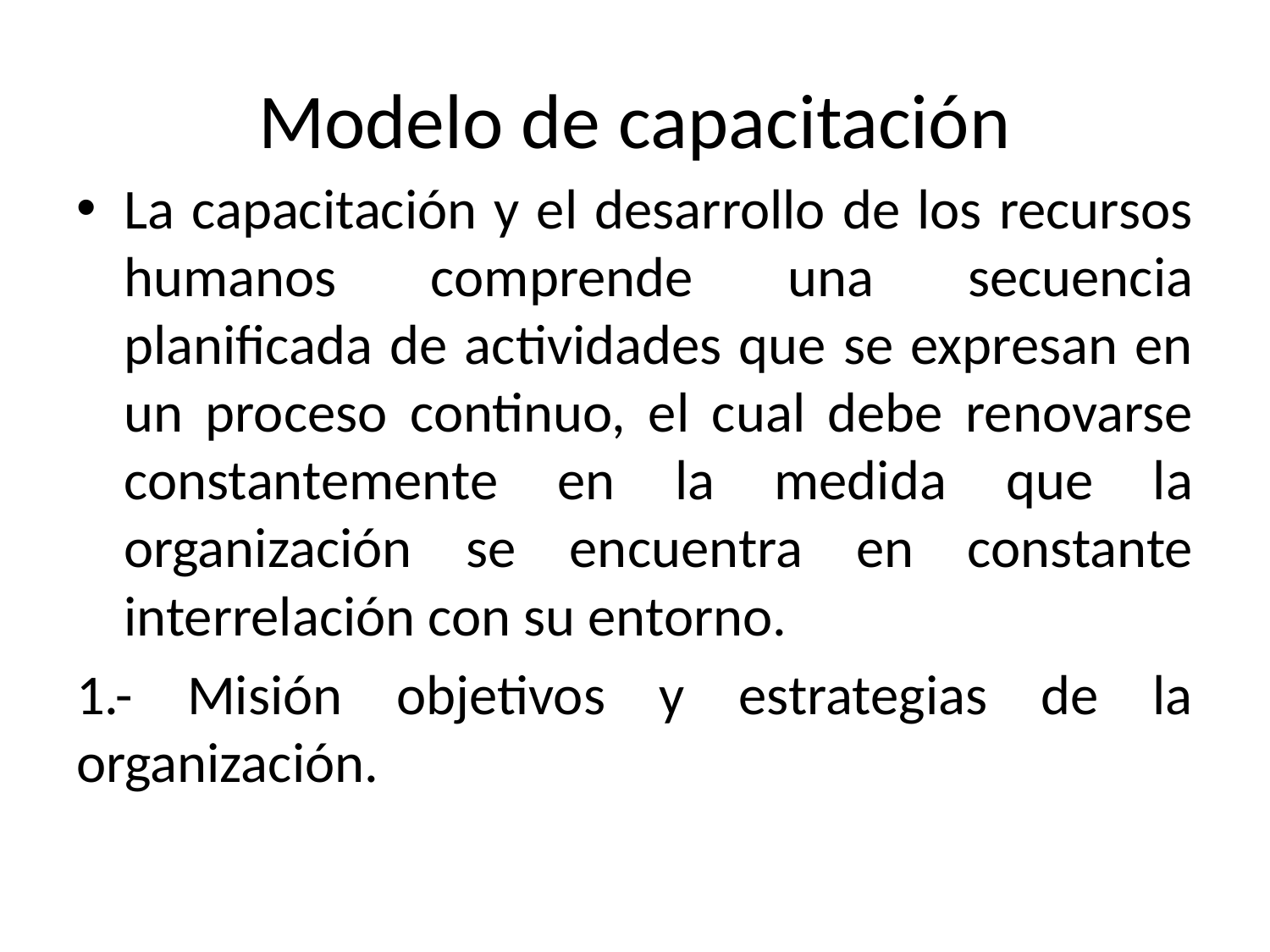

# Modelo de capacitación
La capacitación y el desarrollo de los recursos humanos comprende una secuencia planificada de actividades que se expresan en un proceso continuo, el cual debe renovarse constantemente en la medida que la organización se encuentra en constante interrelación con su entorno.
1.- Misión objetivos y estrategias de la organización.